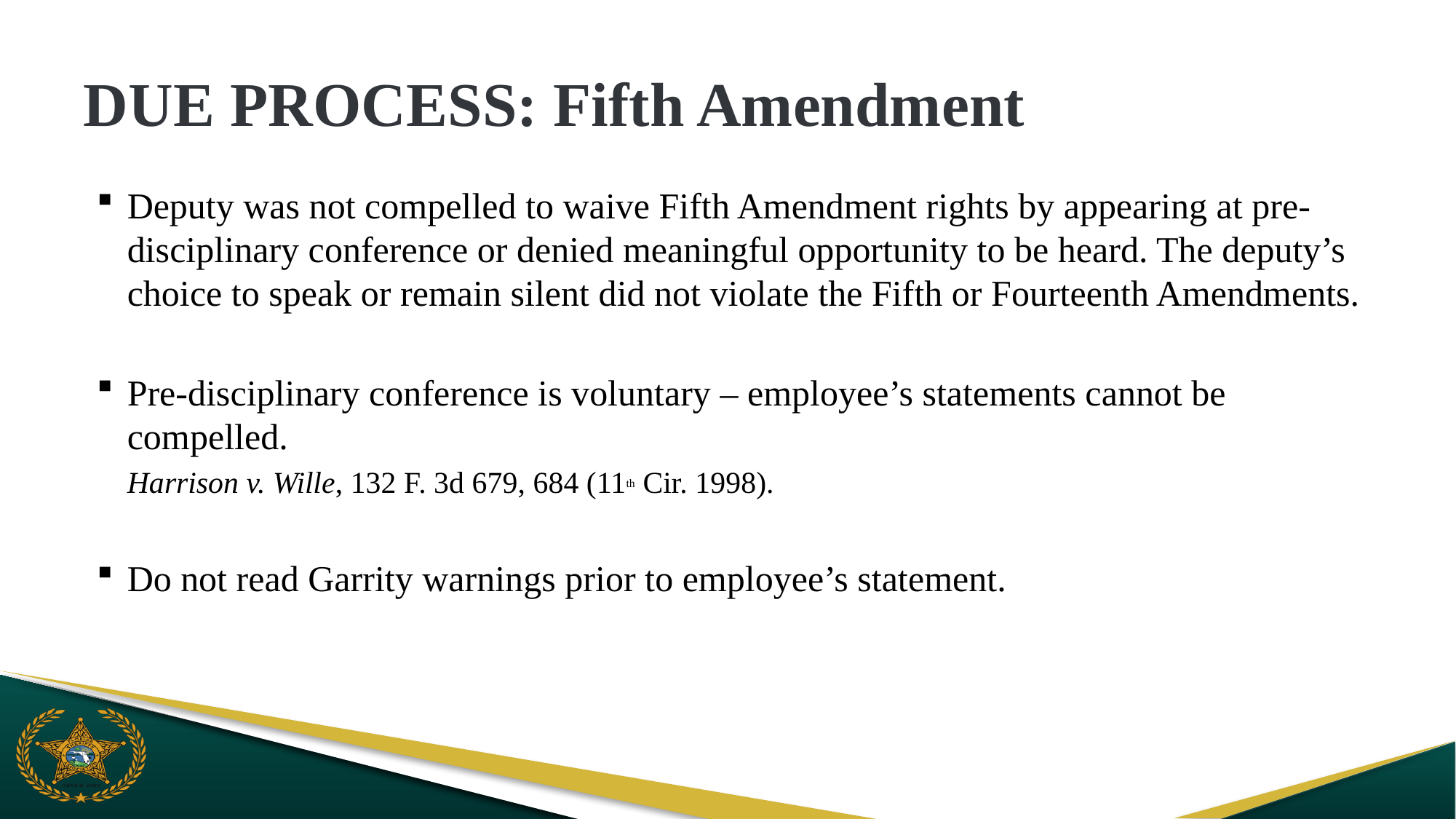

# DUE PROCESS: Fifth Amendment
Deputy was not compelled to waive Fifth Amendment rights by appearing at pre-disciplinary conference or denied meaningful opportunity to be heard. The deputy’s choice to speak or remain silent did not violate the Fifth or Fourteenth Amendments.

Pre-disciplinary conference is voluntary – employee’s statements cannot be compelled.
    Harrison v. Wille, 132 F. 3d 679, 684 (11th Cir. 1998).

Do not read Garrity warnings prior to employee’s statement.